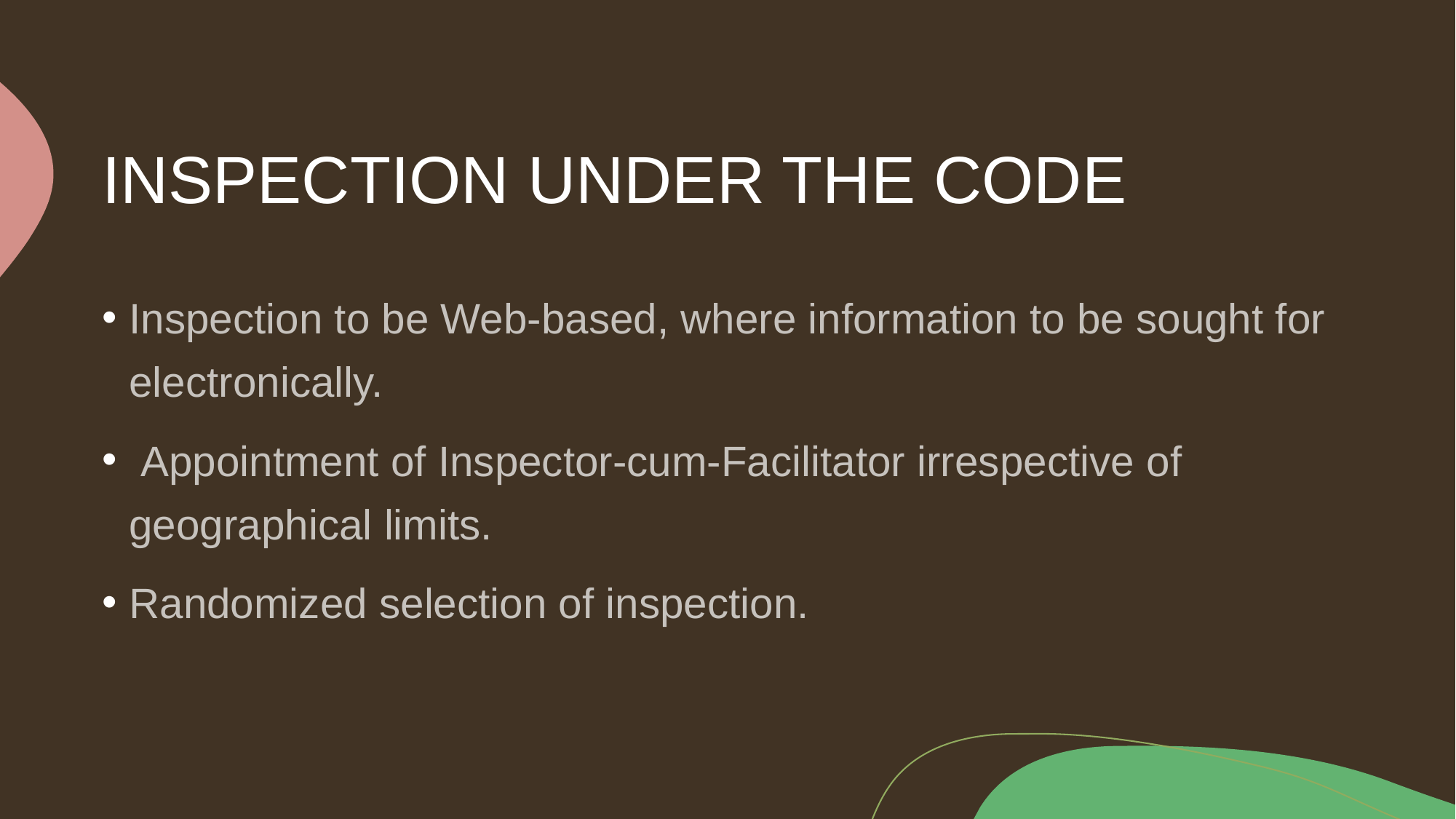

# INSPECTION UNDER THE CODE
Inspection to be Web-based, where information to be sought for electronically.
 Appointment of Inspector-cum-Facilitator irrespective of geographical limits.
Randomized selection of inspection.